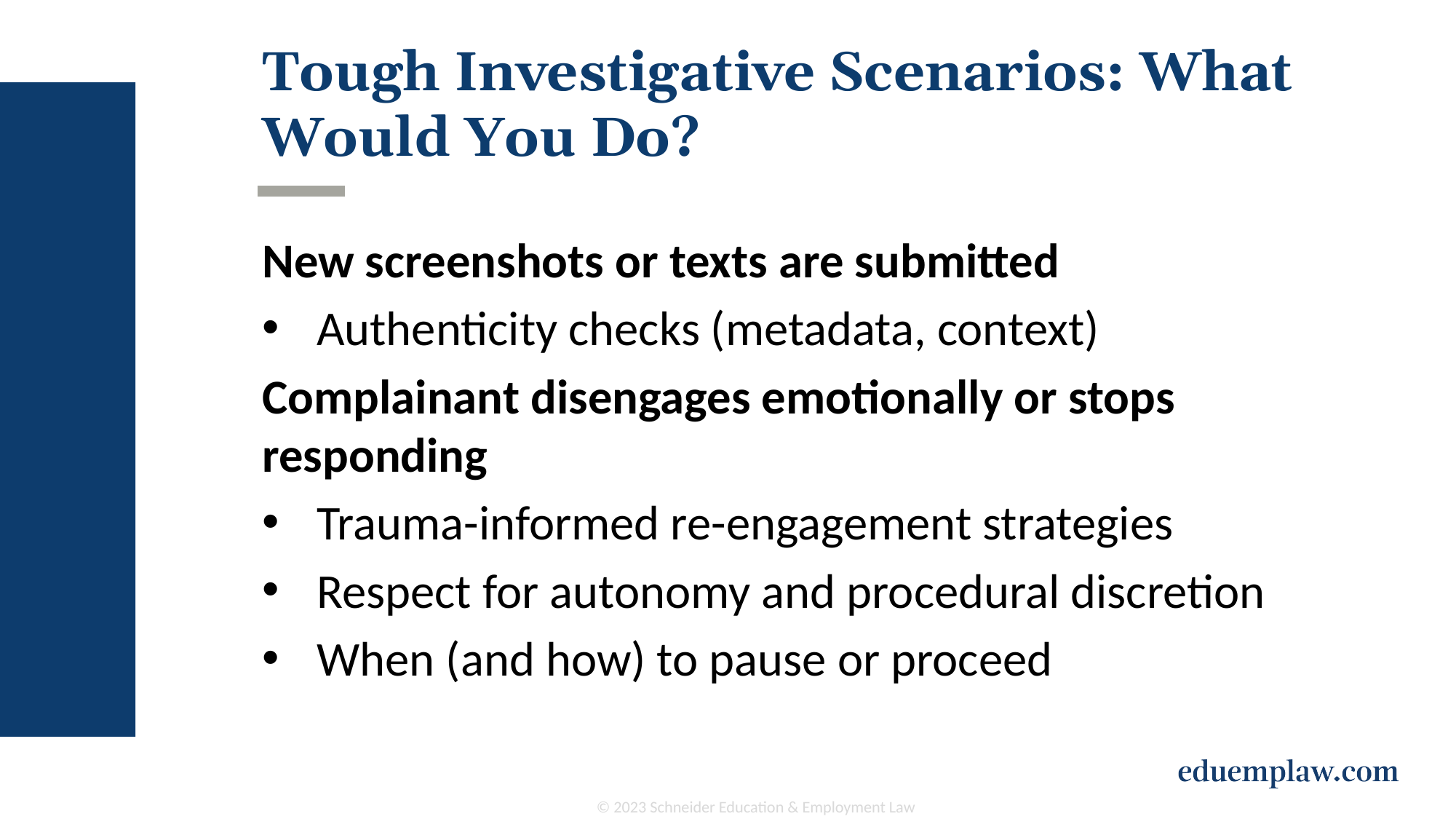

# Tough Investigative Scenarios: What Would You Do?
New screenshots or texts are submitted
Authenticity checks (metadata, context)
Complainant disengages emotionally or stops responding
Trauma-informed re-engagement strategies
Respect for autonomy and procedural discretion
When (and how) to pause or proceed